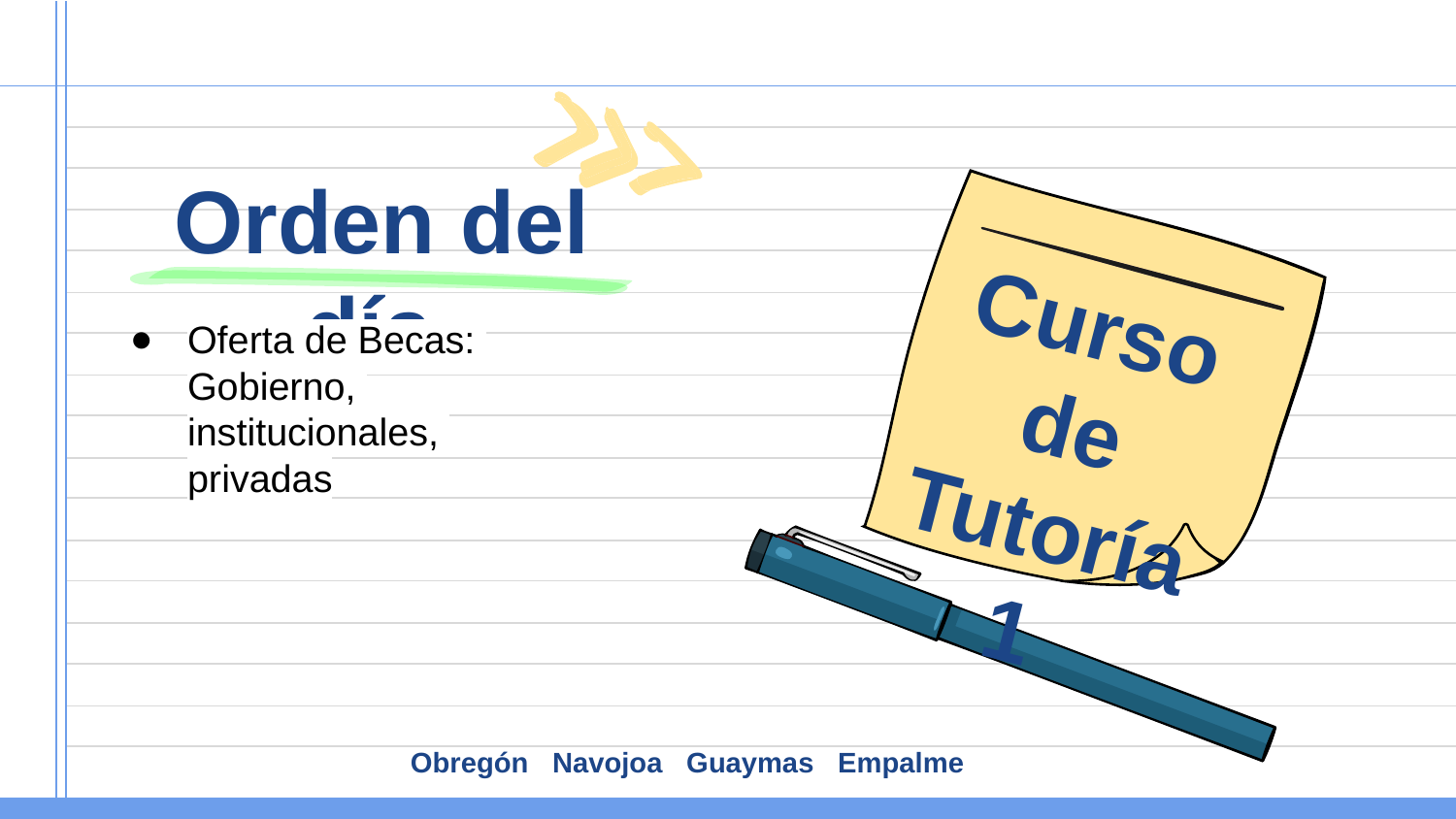

# Orden del día

Curso de Tutoría 1
Oferta de Becas:
Gobierno,
institucionales,
privadas

Obregón   Navojoa   Guaymas   Empalme